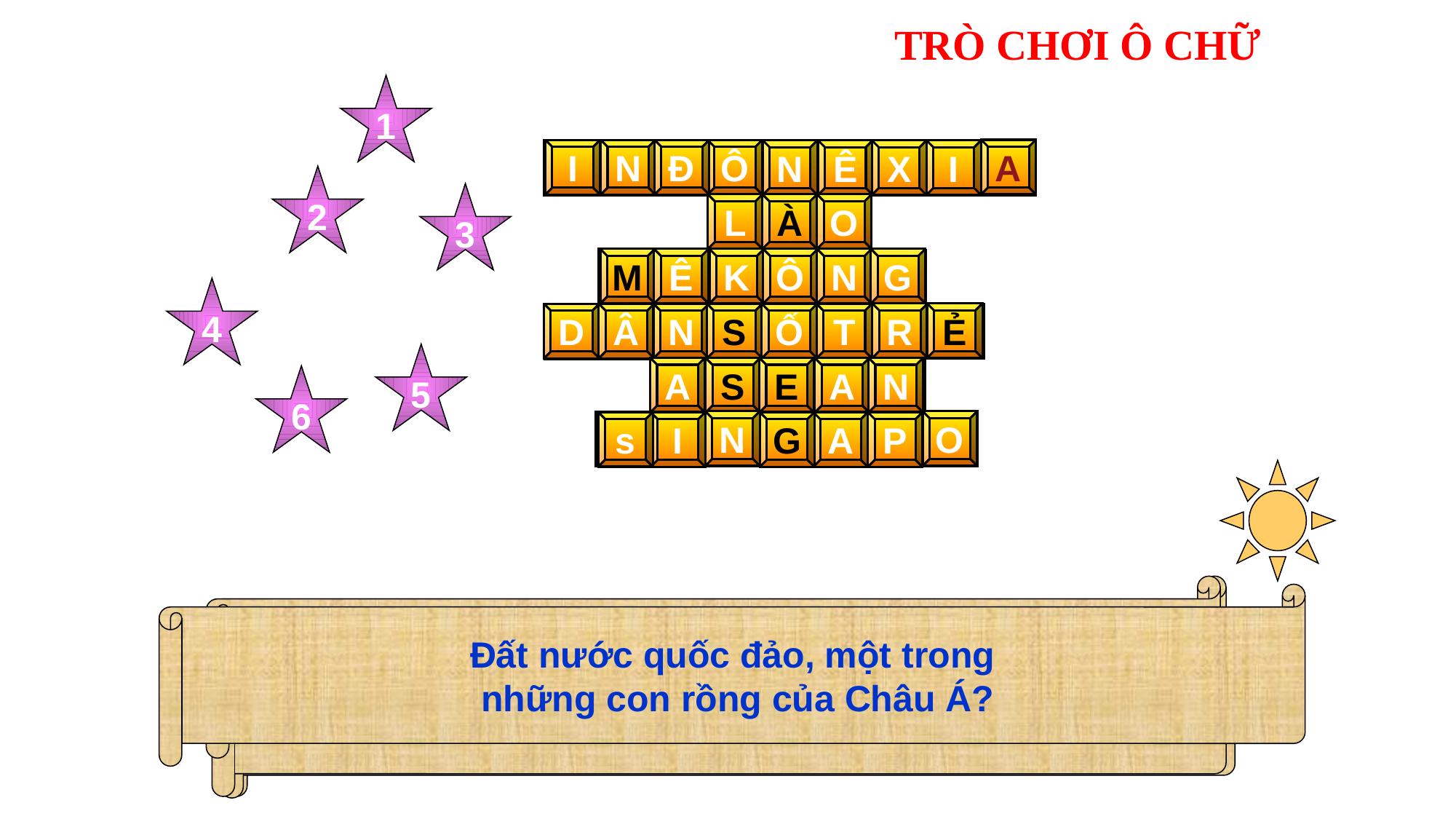

TRÒ CHƠI Ô CHỮ
1
A
I
N
Đ
Ô
N
Ê
X
I
1
2
3
4
5
6
7
8
9

2
3
1
2
3
L
À
O

1
2
3
4
5
6
M
Ê
K
Ô
N
G

4
R
Ẻ
D
Â
N
S
Ố
T

7
8
1
2
3
4
5
6
5
A
S
E
A
N

1
2
3
4
5
6

3
7
1
2
4
5
6
N
O
s
I
G
A
P

Quốc gia nào được mệnh danh là
đất nước triệu voi, là xứ sở rừng xanh

Liên minh khu vực được thiết lập bởi
hầu hết các quốc gia Đông Nam Á?
Đất nước quốc đảo, một trong
những con rồng của Châu Á?
Cơ cấu dân số đặc trưng của các nước Đông Nam Á là?
Sông dài nhất ở khu vực Đông Nam Á?
Quốc gia nào có diện tích lớn nhất
khu vực Đông Nam Á?